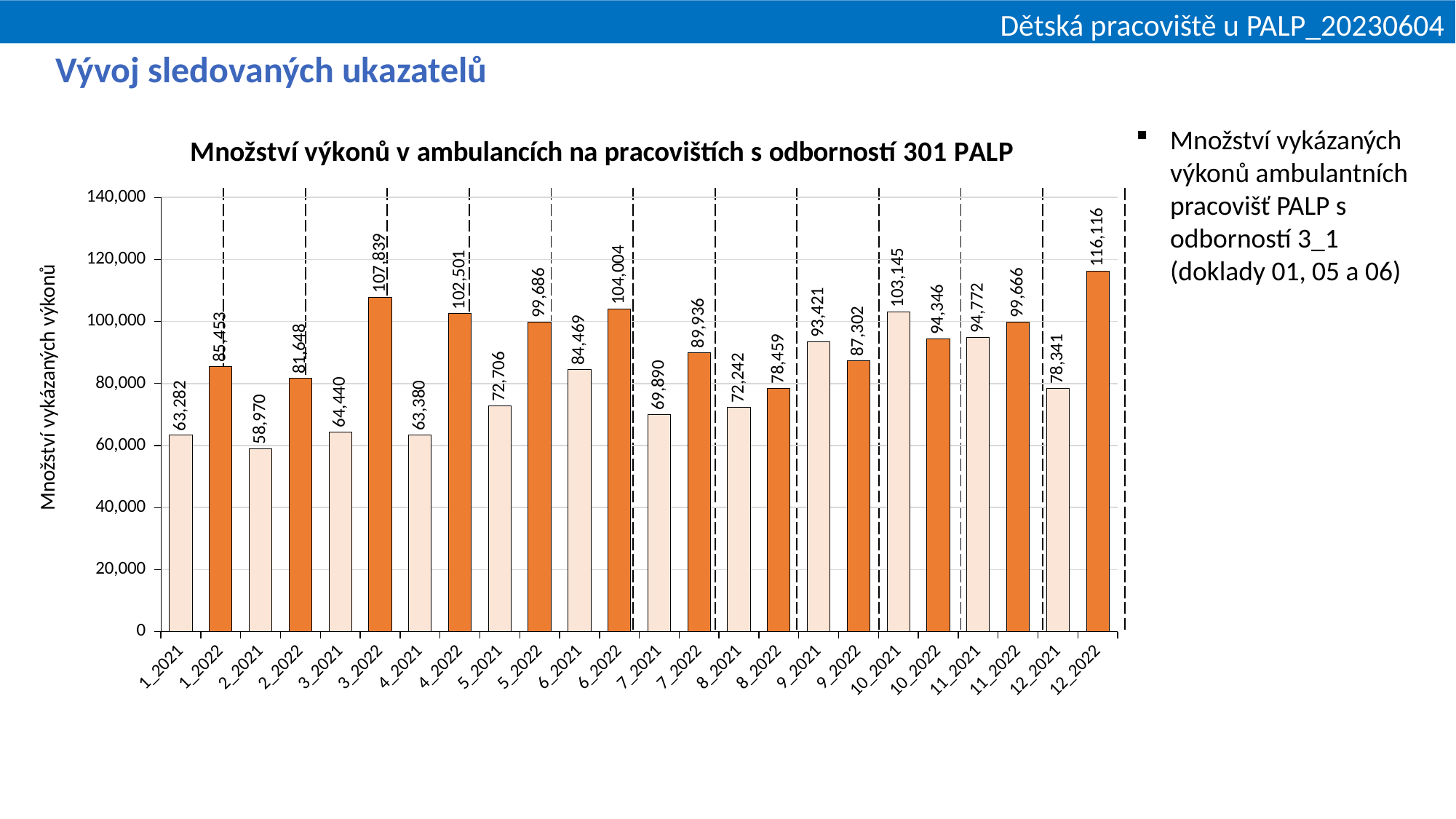

Dětská pracoviště u PALP_20230604
Vývoj sledovaných ukazatelů

### Chart: Množství výkonů v ambulancích na pracovištích s odborností 301 PALP

| Category | Součet z hodnota |
|---|---|
| 1_2021 | 63282.0 |
| 1_2022 | 85453.0 |
| 2_2021 | 58970.0 |
| 2_2022 | 81648.0 |
| 3_2021 | 64440.0 |
| 3_2022 | 107839.0 |
| 4_2021 | 63380.0 |
| 4_2022 | 102501.0 |
| 5_2021 | 72706.0 |
| 5_2022 | 99686.0 |
| 6_2021 | 84469.0 |
| 6_2022 | 104004.0 |
| 7_2021 | 69890.0 |
| 7_2022 | 89936.0 |
| 8_2021 | 72242.0 |
| 8_2022 | 78459.0 |
| 9_2021 | 93421.0 |
| 9_2022 | 87302.0 |
| 10_2021 | 103145.0 |
| 10_2022 | 94346.0 |
| 11_2021 | 94772.0 |
| 11_2022 | 99666.0 |
| 12_2021 | 78341.0 |
| 12_2022 | 116116.0 |
Množství vykázaných výkonů ambulantních pracovišť PALP s odborností 3_1 (doklady 01, 05 a 06)

|  |  |  |  |  |  |  |  |  |  |  |
| --- | --- | --- | --- | --- | --- | --- | --- | --- | --- | --- |
Množství vykázaných výkonů